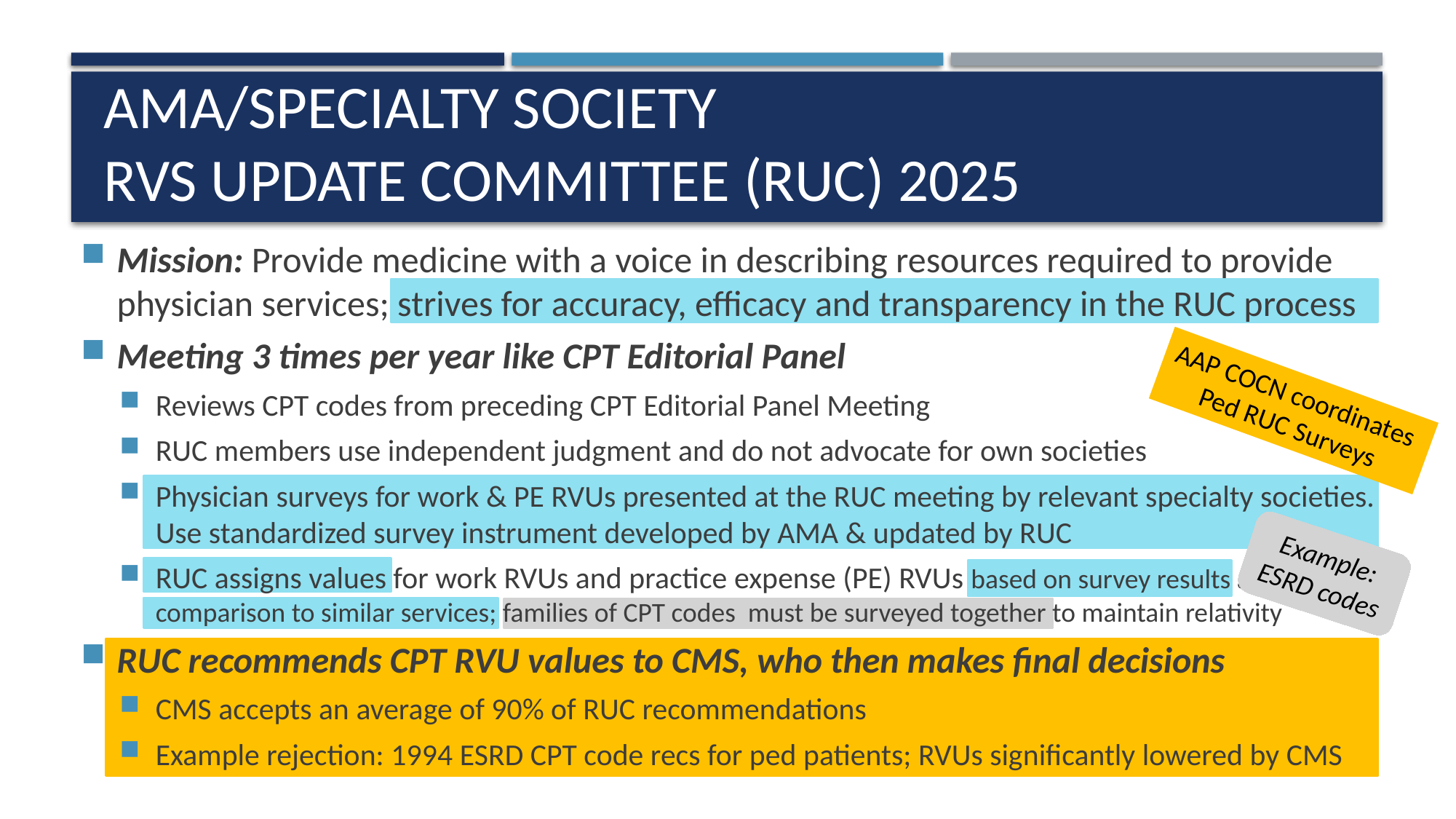

# AMA/Specialty Society RVS Update Committee (RUC) 2025
Mission: Provide medicine with a voice in describing resources required to provide physician services; strives for accuracy, efficacy and transparency in the RUC process
Meeting 3 times per year like CPT Editorial Panel
Reviews CPT codes from preceding CPT Editorial Panel Meeting
RUC members use independent judgment and do not advocate for own societies
Physician surveys for work & PE RVUs presented at the RUC meeting by relevant specialty societies. Use standardized survey instrument developed by AMA & updated by RUC
RUC assigns values for work RVUs and practice expense (PE) RVUs based on survey results and comparison to similar services; families of CPT codes  must be surveyed together to maintain relativity
RUC recommends CPT RVU values to CMS, who then makes final decisions
CMS accepts an average of 90% of RUC recommendations
Example rejection: 1994 ESRD CPT code recs for ped patients; RVUs significantly lowered by CMS

AAP COCN coordinates
Ped RUC Surveys

Example:
ESRD codes